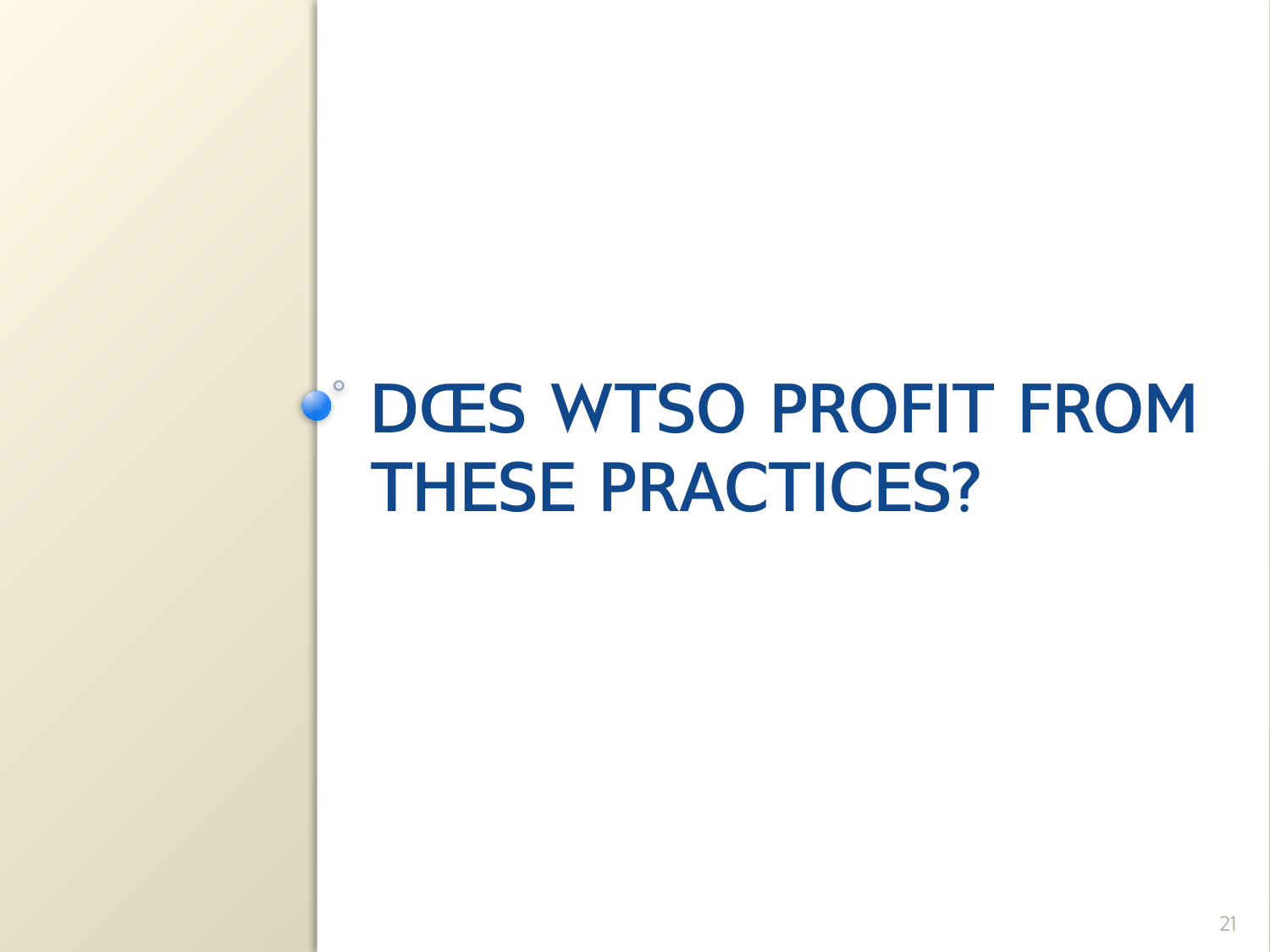

# Does WTSO profit from these practices?
21